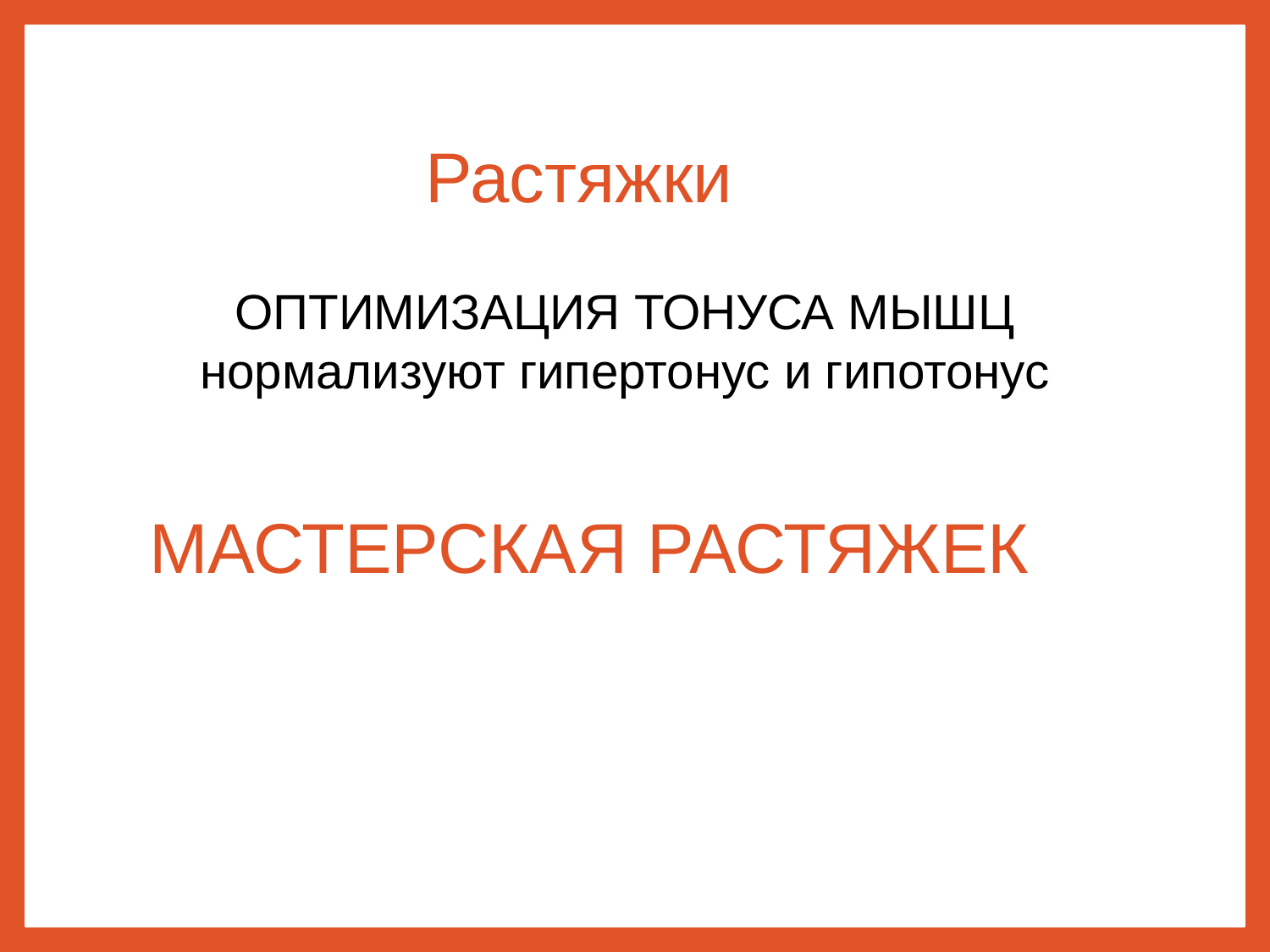

# Растяжки
ОПТИМИЗАЦИЯ ТОНУСА МЫШЦ
нормализуют гипертонус и гипотонус
МАСТЕРСКАЯ РАСТЯЖЕК